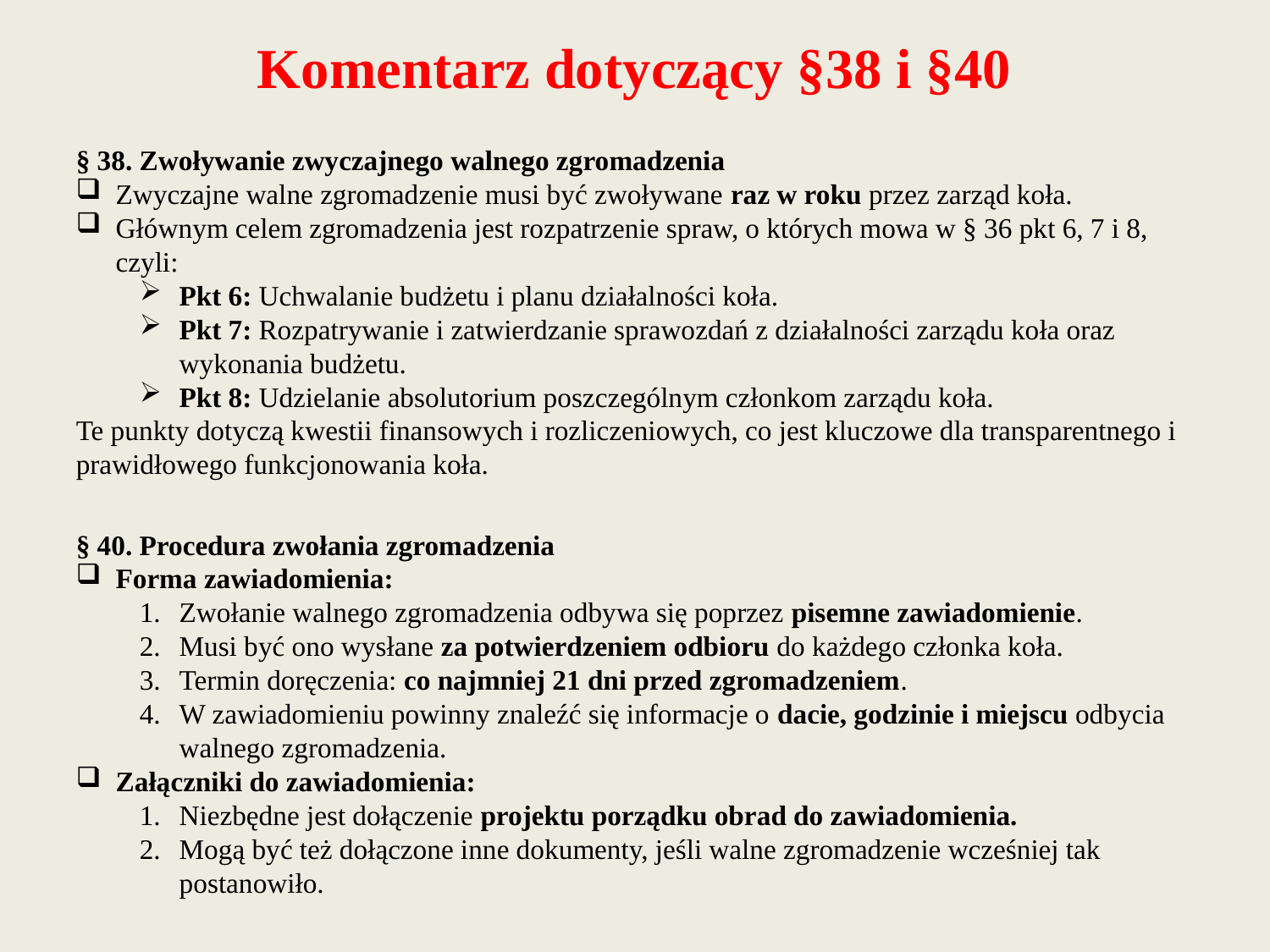

# Komentarz dotyczący §38 i §40
§ 38. Zwoływanie zwyczajnego walnego zgromadzenia
Zwyczajne walne zgromadzenie musi być zwoływane raz w roku przez zarząd koła.
Głównym celem zgromadzenia jest rozpatrzenie spraw, o których mowa w § 36 pkt 6, 7 i 8, czyli:
Pkt 6: Uchwalanie budżetu i planu działalności koła.
Pkt 7: Rozpatrywanie i zatwierdzanie sprawozdań z działalności zarządu koła oraz wykonania budżetu.
Pkt 8: Udzielanie absolutorium poszczególnym członkom zarządu koła.
Te punkty dotyczą kwestii finansowych i rozliczeniowych, co jest kluczowe dla transparentnego i prawidłowego funkcjonowania koła.

§ 40. Procedura zwołania zgromadzenia
Forma zawiadomienia:
Zwołanie walnego zgromadzenia odbywa się poprzez pisemne zawiadomienie.
Musi być ono wysłane za potwierdzeniem odbioru do każdego członka koła.
Termin doręczenia: co najmniej 21 dni przed zgromadzeniem.
W zawiadomieniu powinny znaleźć się informacje o dacie, godzinie i miejscu odbycia walnego zgromadzenia.
Załączniki do zawiadomienia:
Niezbędne jest dołączenie projektu porządku obrad do zawiadomienia.
Mogą być też dołączone inne dokumenty, jeśli walne zgromadzenie wcześniej tak postanowiło.